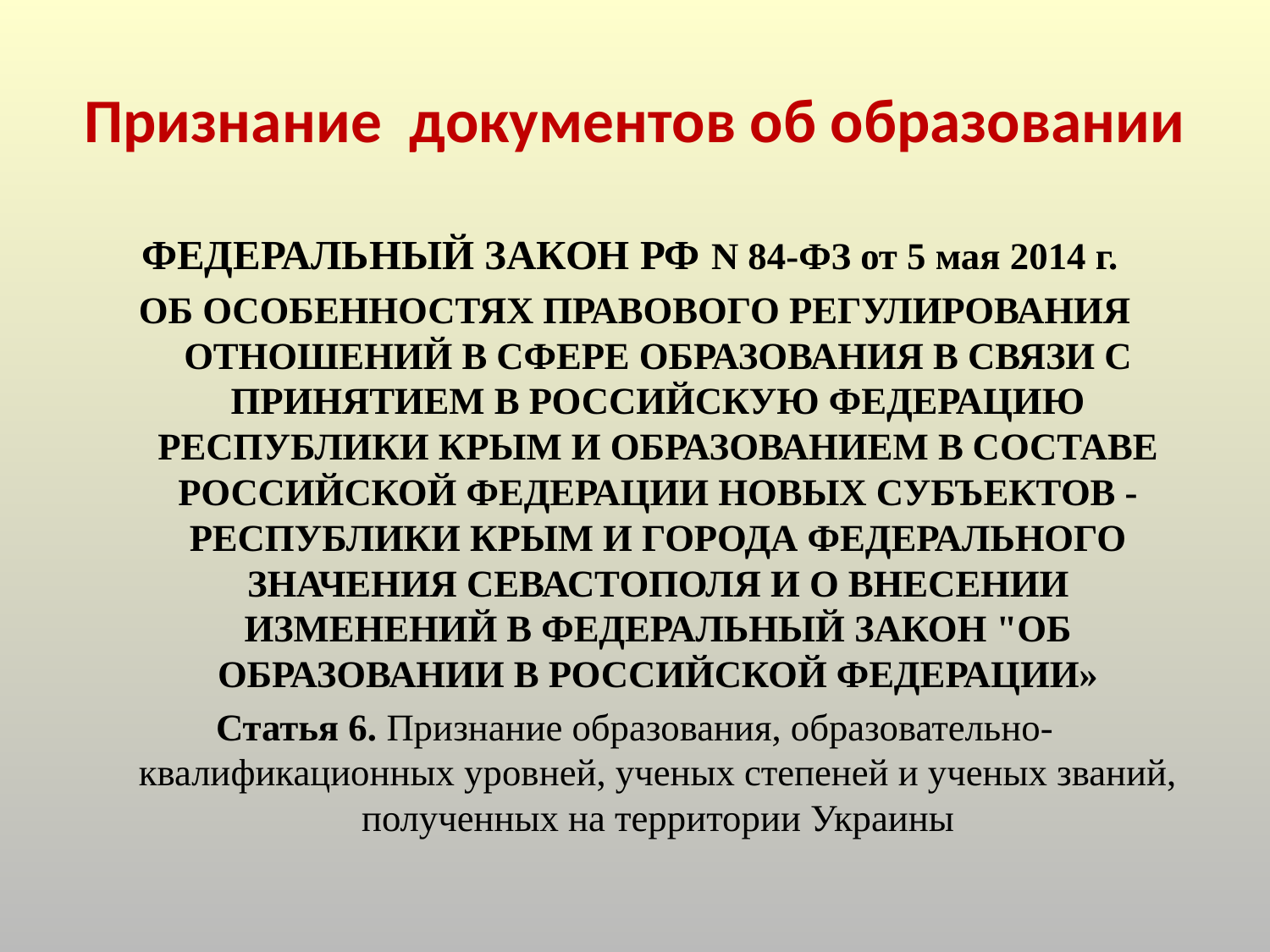

# Признание  документов об образовании
Федеральный закон рф N 84-ФЗ от 5 мая 2014 г.
ОБ ОСОБЕННОСТЯХ ПРАВОВОГО РЕГУЛИРОВАНИЯ ОТНОШЕНИЙ В СФЕРЕ ОБРАЗОВАНИЯ В СВЯЗИ С ПРИНЯТИЕМ В РОССИЙСКУЮ ФЕДЕРАЦИЮ РЕСПУБЛИКИ КРЫМ И ОБРАЗОВАНИЕМ В СОСТАВЕ РОССИЙСКОЙ ФЕДЕРАЦИИ НОВЫХ СУБЪЕКТОВ - РЕСПУБЛИКИ КРЫМ И ГОРОДА ФЕДЕРАЛЬНОГО ЗНАЧЕНИЯ СЕВАСТОПОЛЯ И О ВНЕСЕНИИ ИЗМЕНЕНИЙ В ФЕДЕРАЛЬНЫЙ ЗАКОН "ОБ ОБРАЗОВАНИИ В РОССИЙСКОЙ ФЕДЕРАЦИИ»
Статья 6. Признание образования, образовательно-квалификационных уровней, ученых степеней и ученых званий, полученных на территории Украины